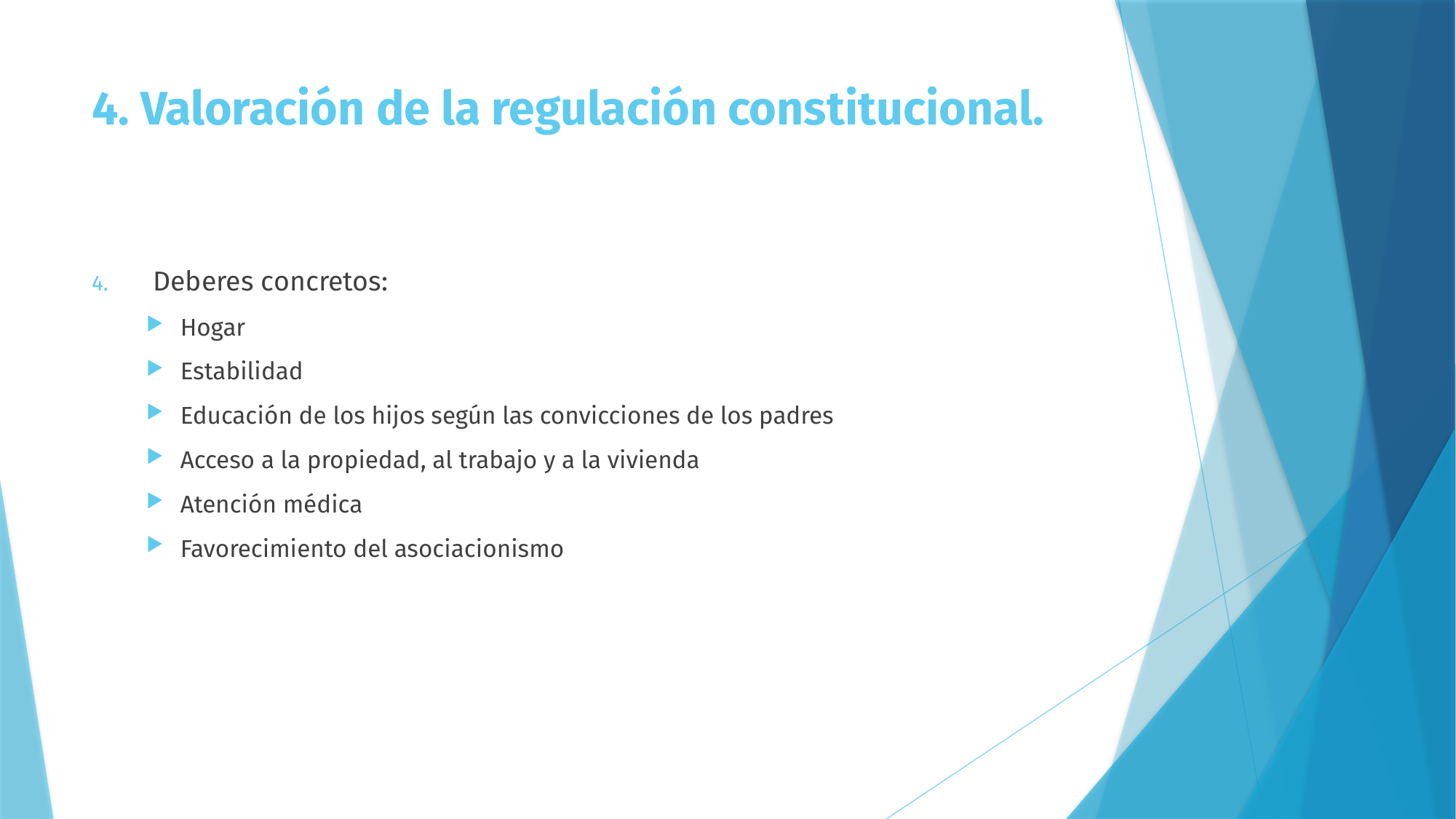

# 4. Valoración de la regulación constitucional.
Deberes concretos:
Hogar
Estabilidad
Educación de los hijos según las convicciones de los padres
Acceso a la propiedad, al trabajo y a la vivienda
Atención médica
Favorecimiento del asociacionismo